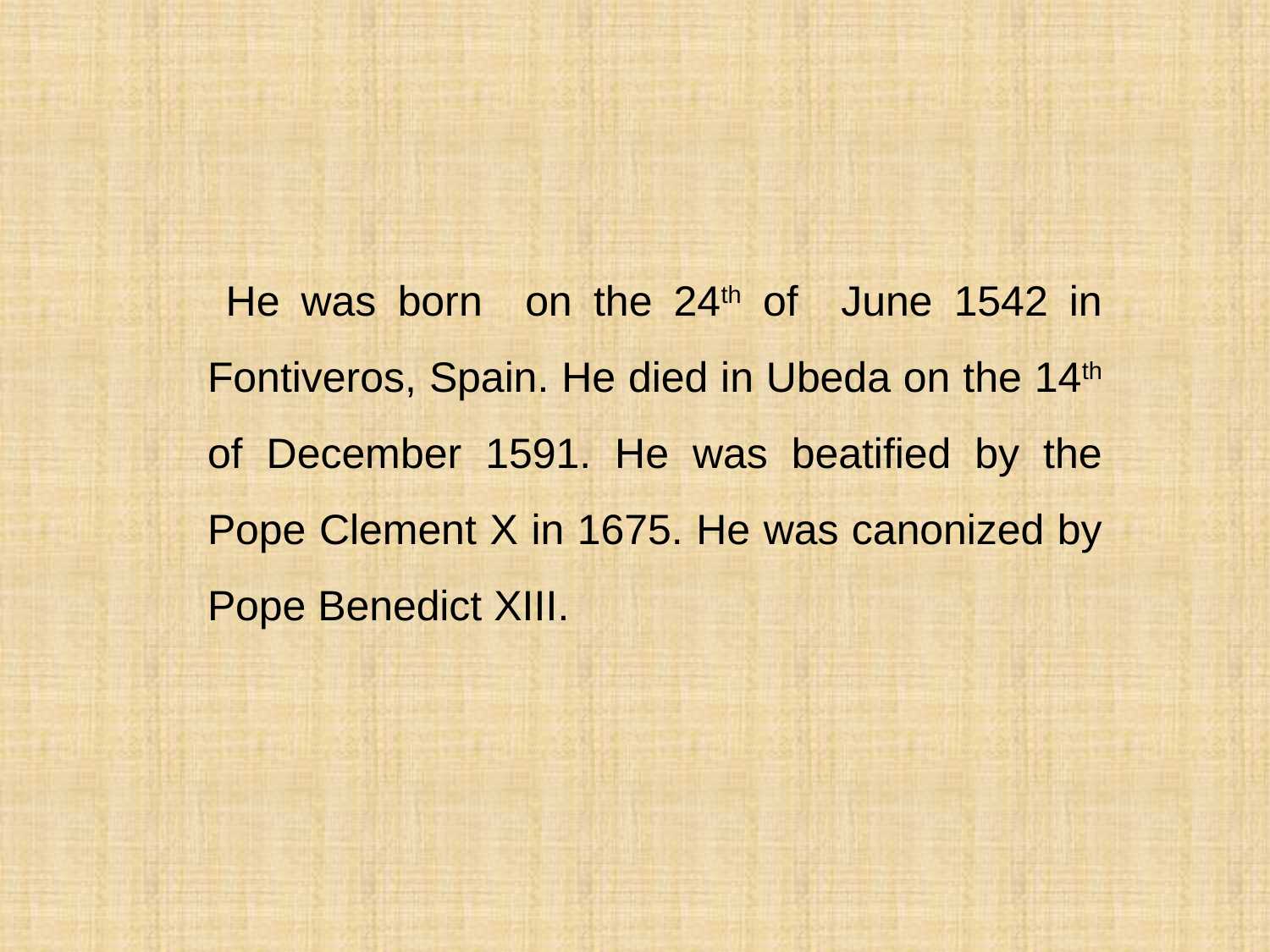

He was born  on the 24th of  June 1542 in Fontiveros, Spain. He died in Ubeda on the 14th of December 1591. He was beatified by the Pope Clement X in 1675. He was canonized by Pope Benedict XIII.